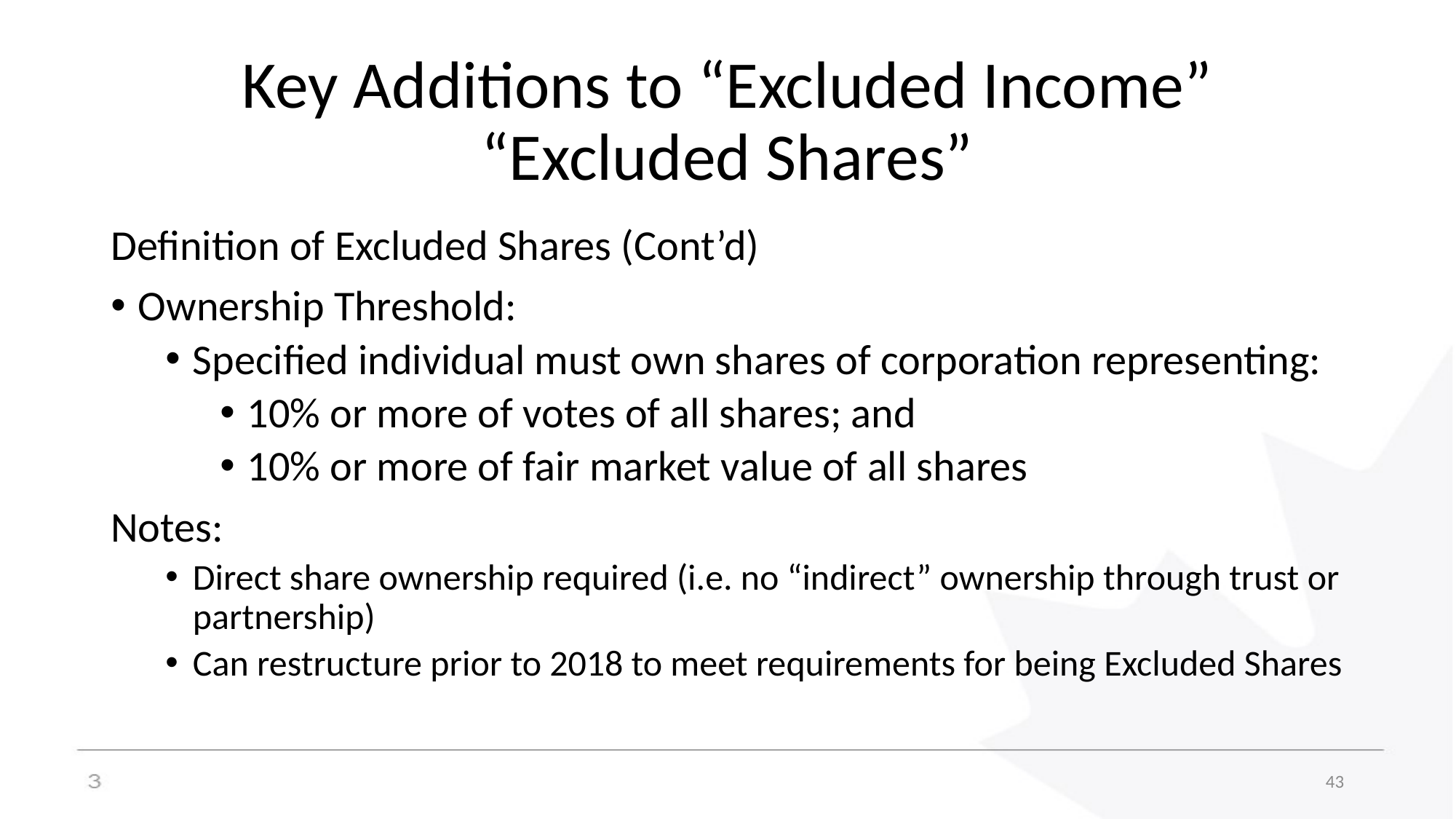

# Key Additions to “Excluded Income” “Excluded Shares”
Definition of Excluded Shares (Cont’d)
Ownership Threshold:
Specified individual must own shares of corporation representing:
10% or more of votes of all shares; and
10% or more of fair market value of all shares
Notes:
Direct share ownership required (i.e. no “indirect” ownership through trust or partnership)
Can restructure prior to 2018 to meet requirements for being Excluded Shares

43